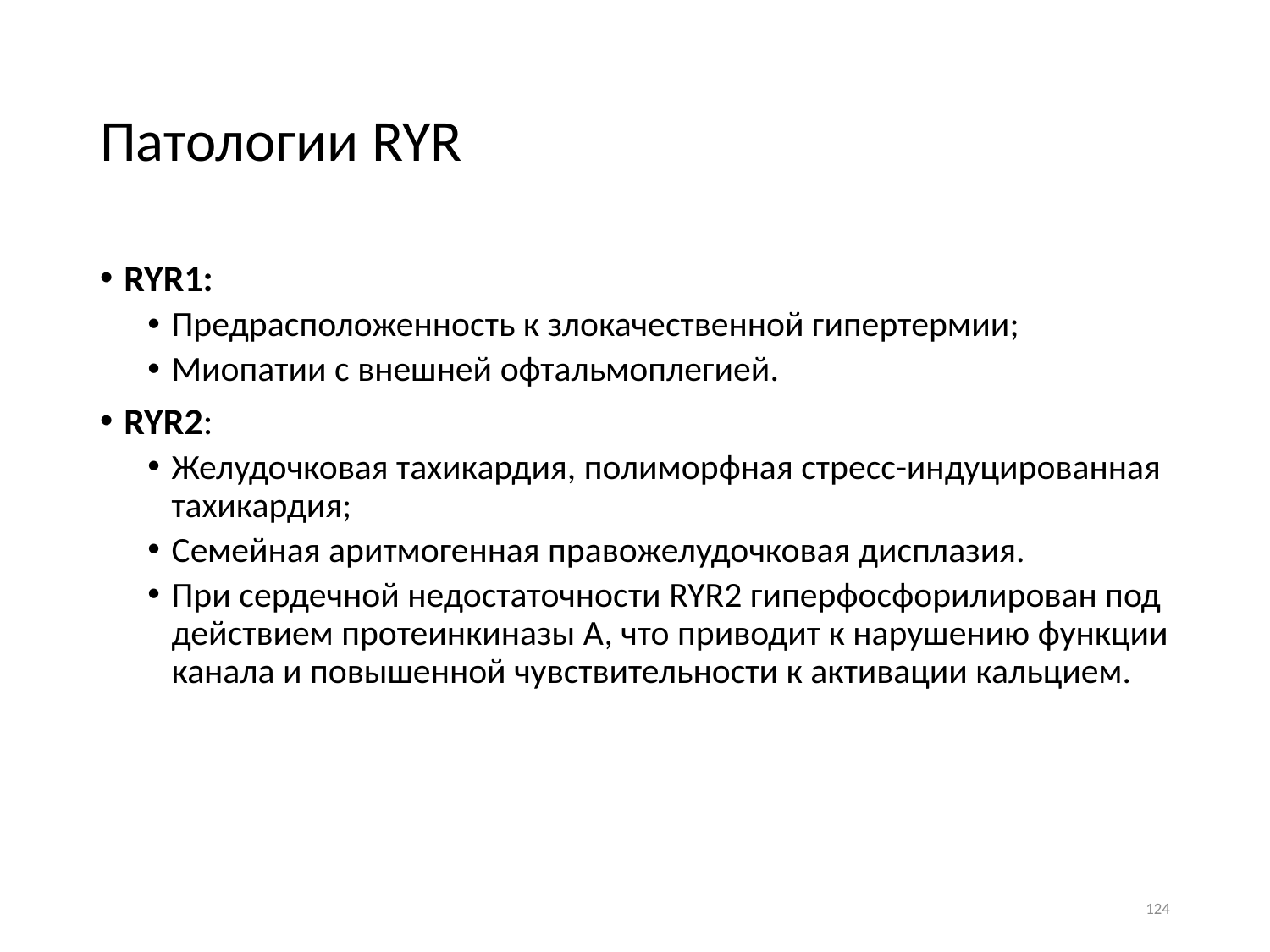

# Патологии RYR
RYR1:
Предрасположенность к злокачественной гипертермии;
Миопатии с внешней офтальмоплегией.
RYR2:
Желудочковая тахикардия, полиморфная стресс-индуцированная тахикардия;
Семейная аритмогенная правожелудочковая дисплазия.
При сердечной недостаточности RYR2 гиперфосфорилирован под действием протеинкиназы А, что приводит к нарушению функции канала и повышенной чувствительности к активации кальцием.

124